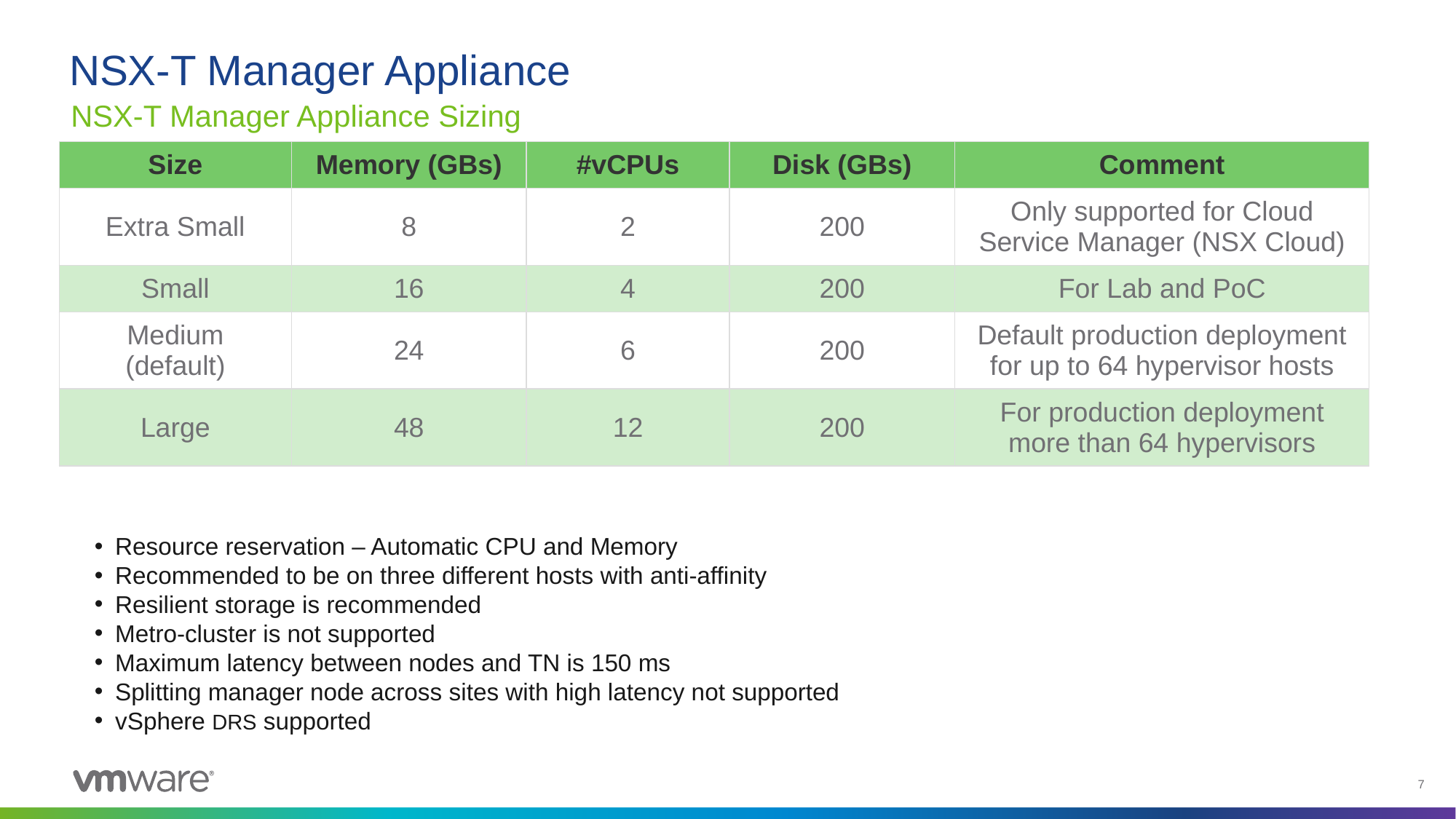

# NSX-T Manager Appliance
NSX-T Manager Appliance Sizing
| Size | Memory (GBs) | #vCPUs | Disk (GBs) | Comment |
| --- | --- | --- | --- | --- |
| Extra Small | 8 | 2 | 200 | Only supported for Cloud Service Manager (NSX Cloud) |
| Small | 16 | 4 | 200 | For Lab and PoC |
| Medium (default) | 24 | 6 | 200 | Default production deployment for up to 64 hypervisor hosts |
| Large | 48 | 12 | 200 | For production deployment more than 64 hypervisors |
Resource reservation – Automatic CPU and Memory
Recommended to be on three different hosts with anti-affinity
Resilient storage is recommended
Metro-cluster is not supported
Maximum latency between nodes and TN is 150 ms
Splitting manager node across sites with high latency not supported
vSphere DRS supported